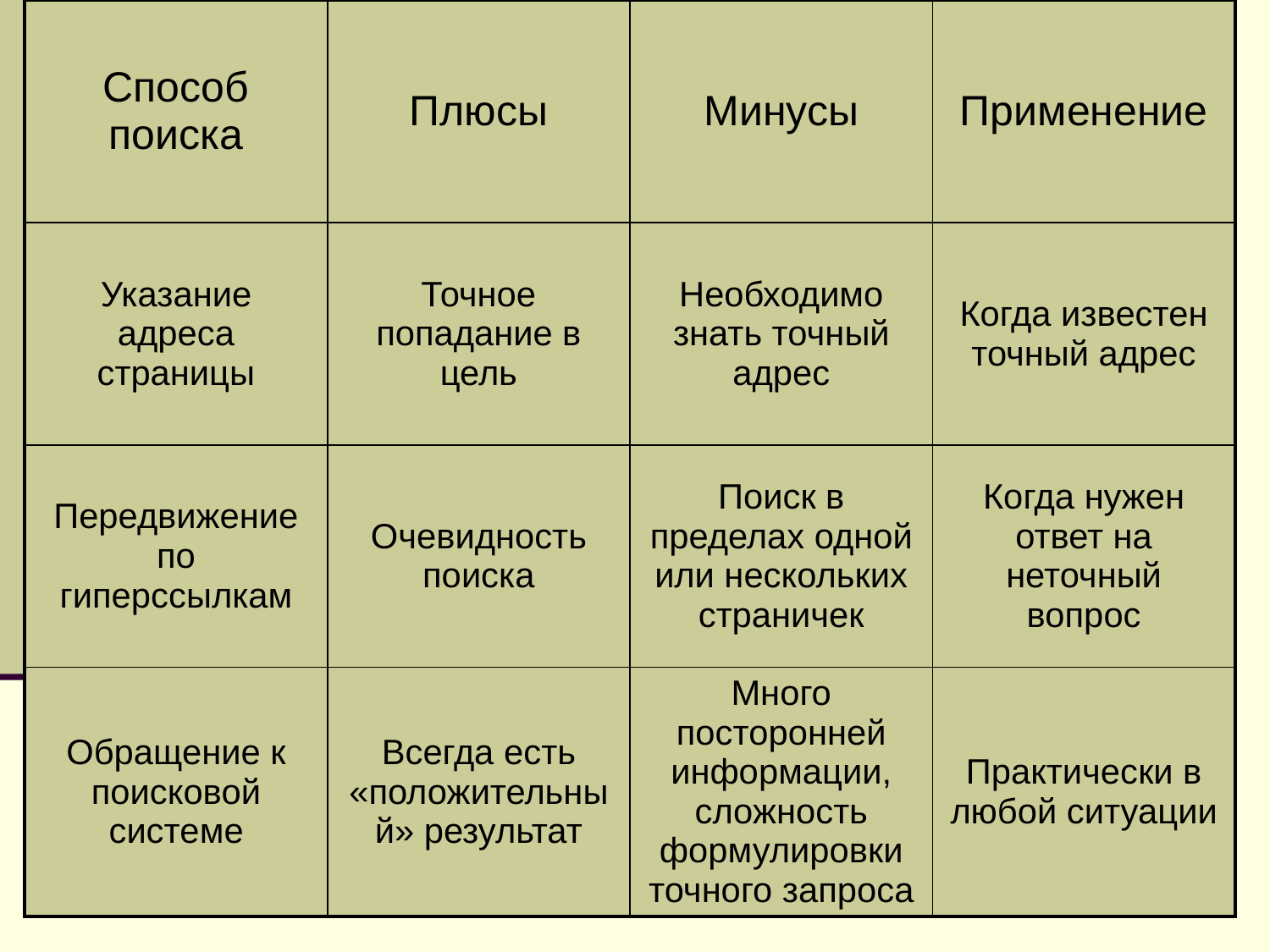

| Способ поиска | Плюсы | Минусы | Применение |
| --- | --- | --- | --- |
| Указание адреса страницы | Точное попадание в цель | Необходимо знать точный адрес | Когда известен точный адрес |
| Передвижение по гиперссылкам | Очевидность поиска | Поиск в пределах одной или нескольких страничек | Когда нужен ответ на неточный вопрос |
| Обращение к поисковой системе | Всегда есть «положительный» результат | Много посторонней информации, сложность формулировки точного запроса | Практически в любой ситуации |